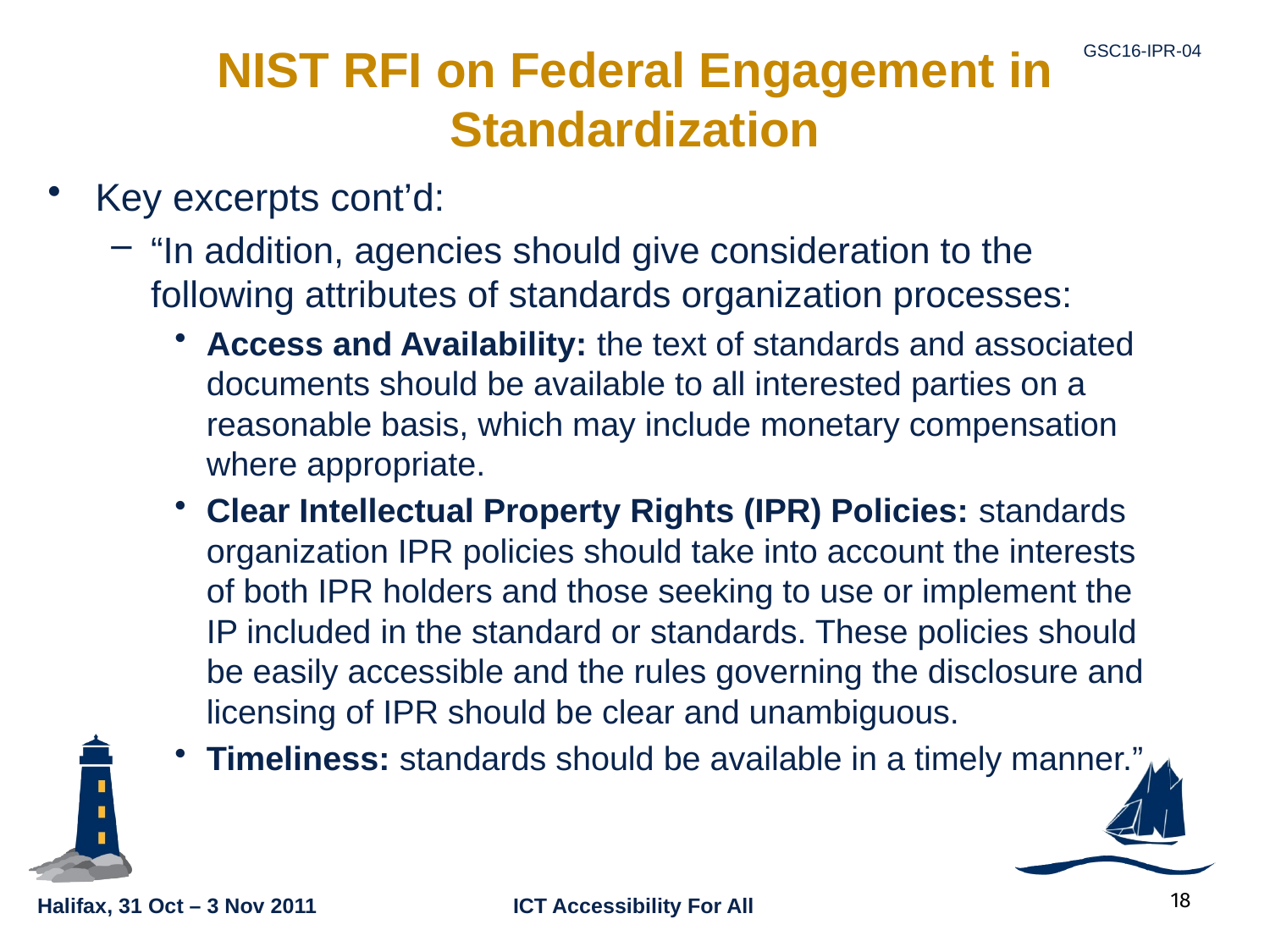

GSC16-IPR-04
# NIST RFI on Federal Engagement in Standardization
Key excerpts cont’d:
“In addition, agencies should give consideration to the following attributes of standards organization processes:
Access and Availability: the text of standards and associated documents should be available to all interested parties on a reasonable basis, which may include monetary compensation where appropriate.
Clear Intellectual Property Rights (IPR) Policies: standards organization IPR policies should take into account the interests of both IPR holders and those seeking to use or implement the IP included in the standard or standards. These policies should be easily accessible and the rules governing the disclosure and licensing of IPR should be clear and unambiguous.
Timeliness: standards should be available in a timely manner.”

18